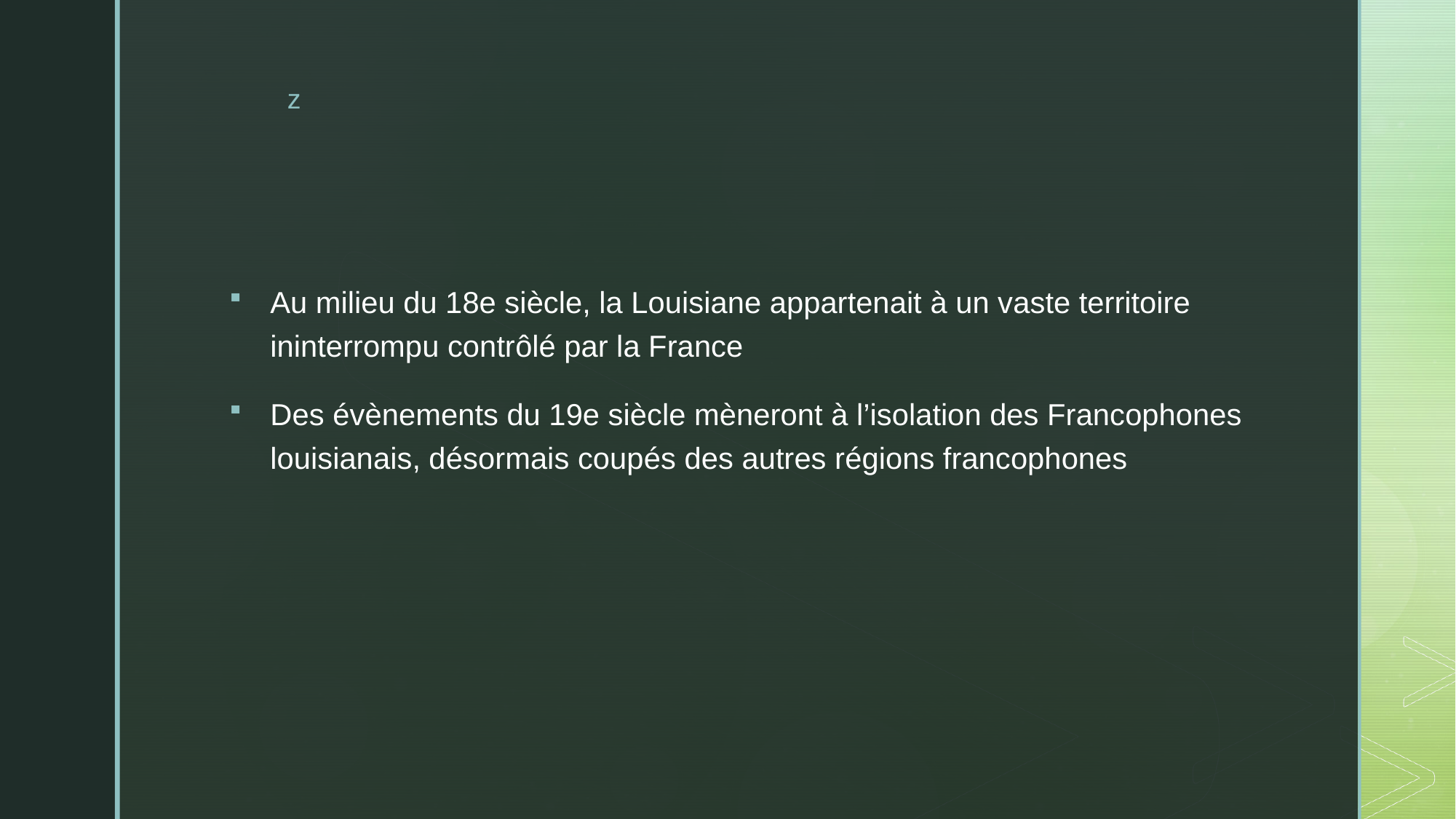

Au milieu du 18e siècle, la Louisiane appartenait à un vaste territoire ininterrompu contrôlé par la France
Des évènements du 19e siècle mèneront à l’isolation des Francophones louisianais, désormais coupés des autres régions francophones

#